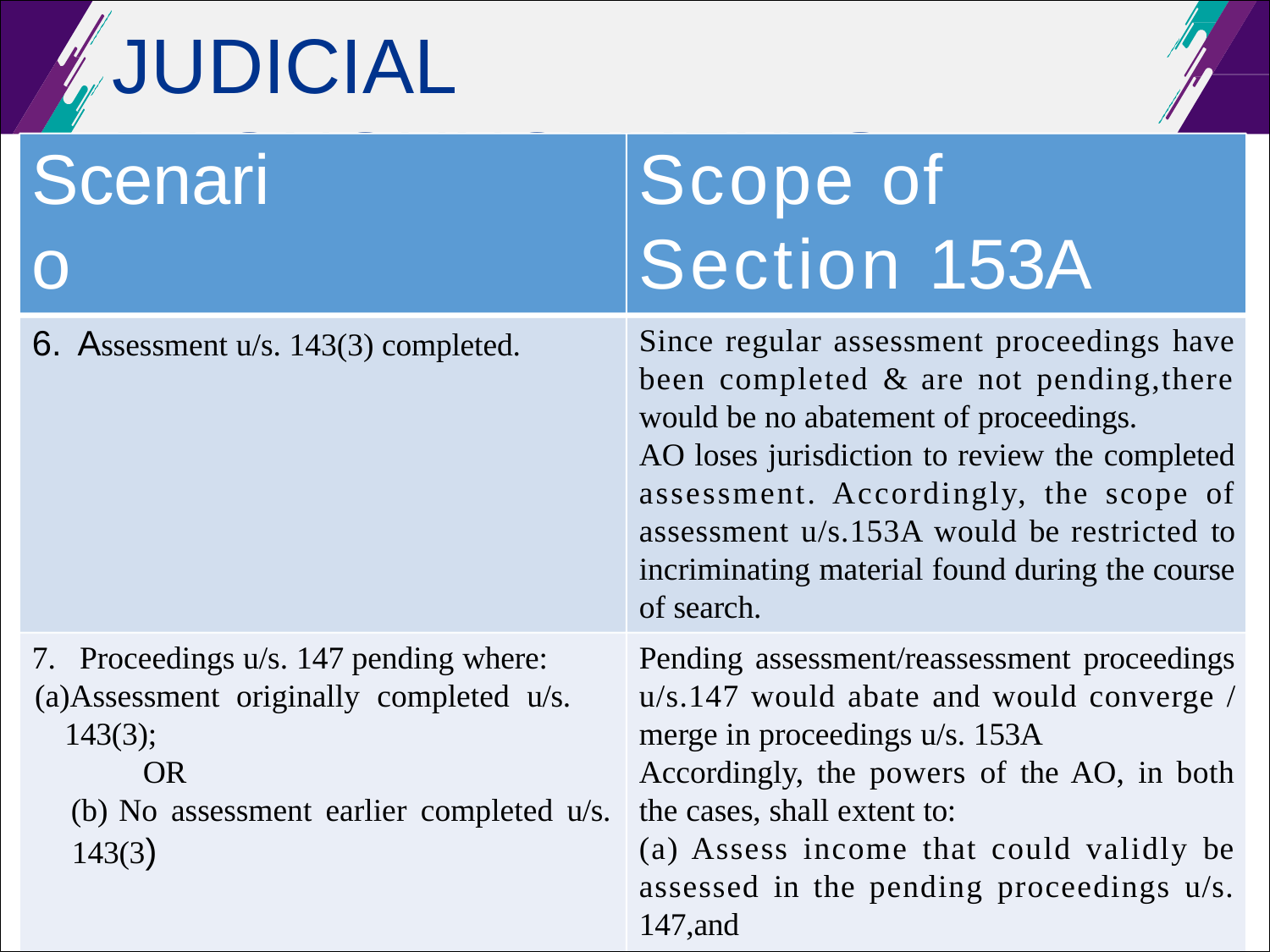

# JUDICIAL PRONOUNCEMENTS

Scenario
Scope	of	Section 153A
Since regular assessment proceedings have been completed & are not pending,there would be no abatement of proceedings.
AO loses jurisdiction to review the completed assessment. Accordingly, the scope of assessment u/s.153A would be restricted to incriminating material found during the course of search.
Pending assessment/reassessment proceedings u/s.147 would abate and would converge / merge in proceedings u/s. 153A
Accordingly, the powers of the AO, in both the cases, shall extent to:
(a) Assess income that could validly be assessed in the pending proceedings u/s. 147,and
6. Assessment u/s. 143(3) completed.
Proceedings u/s. 147 pending where:
Assessment originally  completed  u/s. 143(3);
OR
No assessment earlier completed u/s.
143(3)